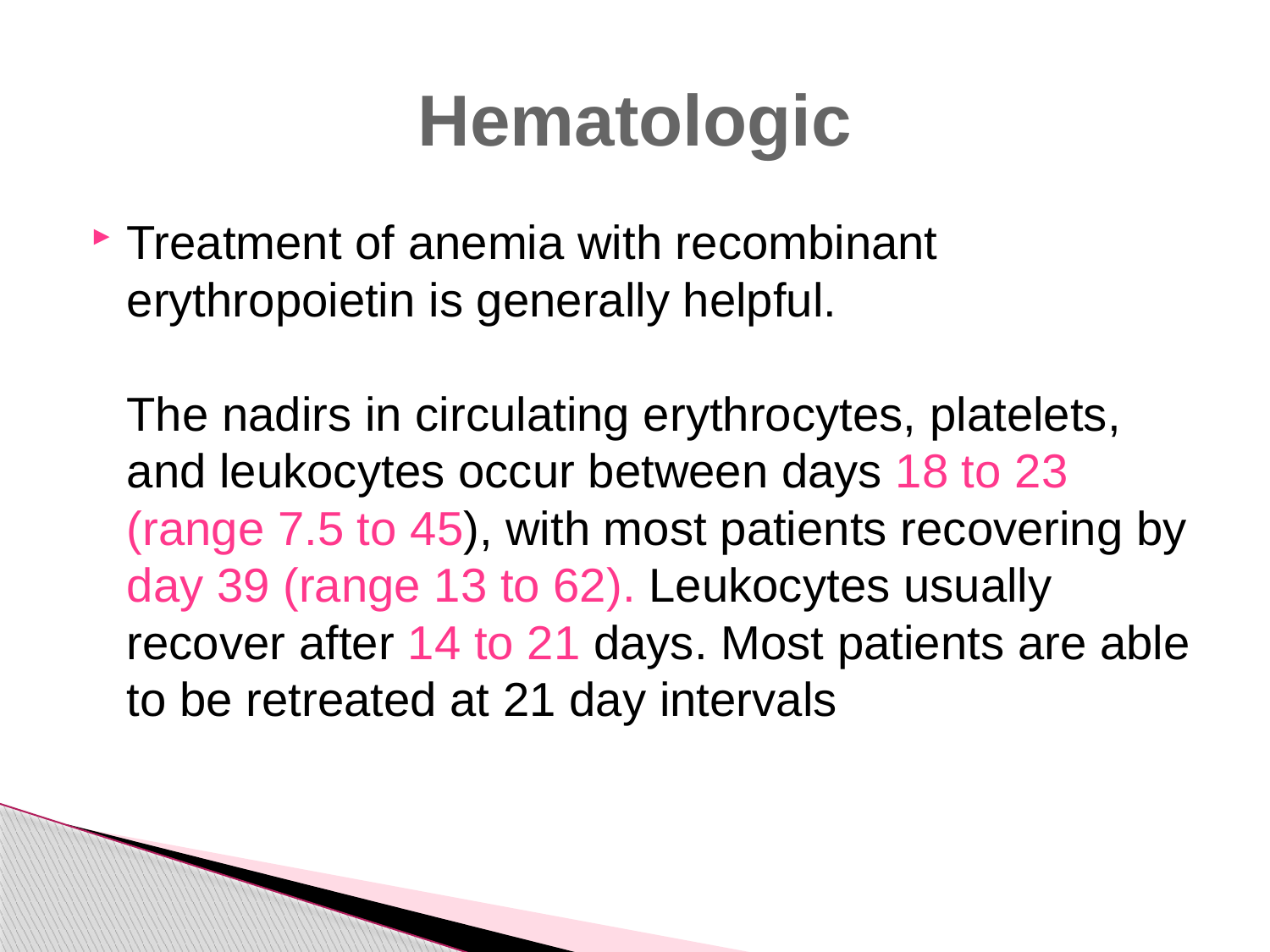

# Hematologic
Treatment of anemia with recombinant erythropoietin is generally helpful.
The nadirs in circulating erythrocytes, platelets, and leukocytes occur between days 18 to 23 (range 7.5 to 45), with most patients recovering by day 39 (range 13 to 62). Leukocytes usually recover after 14 to 21 days. Most patients are able to be retreated at 21 day intervals